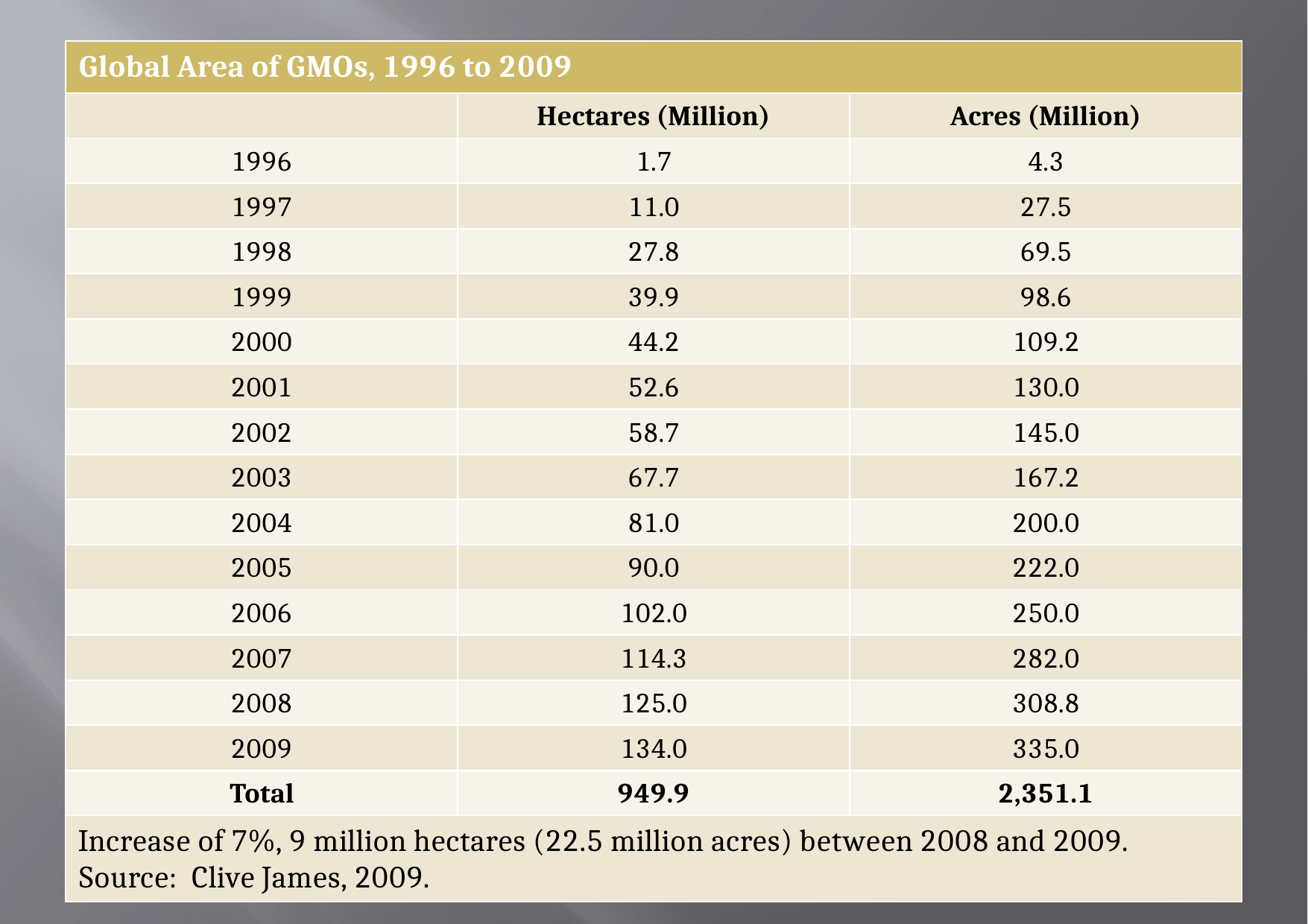

| Global Area of GMOs, 1996 to 2009 |  |  |
| --- | --- | --- |
|  | Hectares (Million) | Acres (Million) |
| 1996 | 1.7 | 4.3 |
| 1997 | 11.0 | 27.5 |
| 1998 | 27.8 | 69.5 |
| 1999 | 39.9 | 98.6 |
| 2000 | 44.2 | 109.2 |
| 2001 | 52.6 | 130.0 |
| 2002 | 58.7 | 145.0 |
| 2003 | 67.7 | 167.2 |
| 2004 | 81.0 | 200.0 |
| 2005 | 90.0 | 222.0 |
| 2006 | 102.0 | 250.0 |
| 2007 | 114.3 | 282.0 |
| 2008 | 125.0 | 308.8 |
| 2009 | 134.0 | 335.0 |
| Total | 949.9 | 2,351.1 |
| Increase of 7%, 9 million hectares (22.5 million acres) between 2008 and 2009. Source: Clive James, 2009. |  |  |